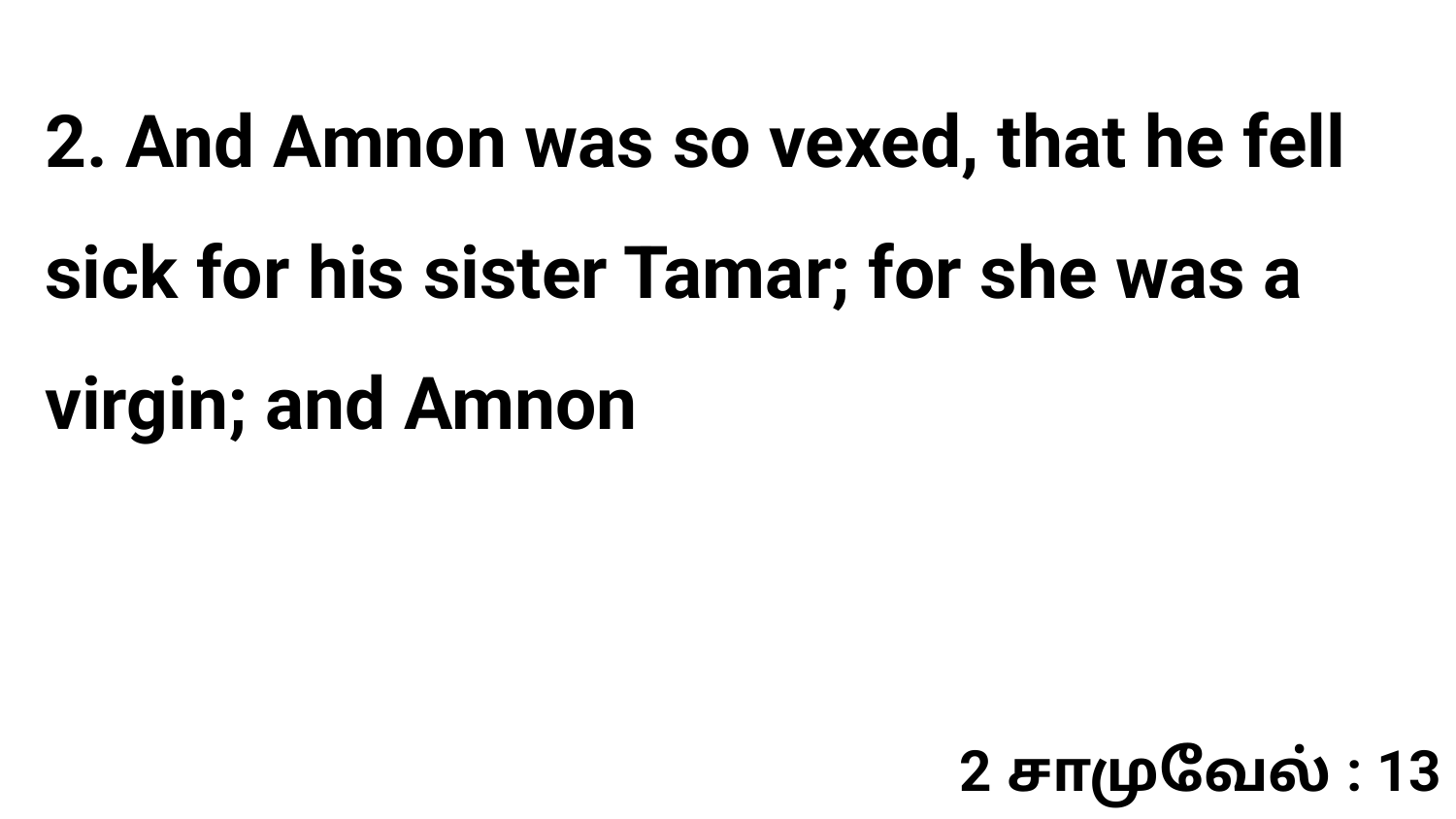

2. And Amnon was so vexed, that he fell sick for his sister Tamar; for she was a virgin; and Amnon
2 சாமுவேல் : 13